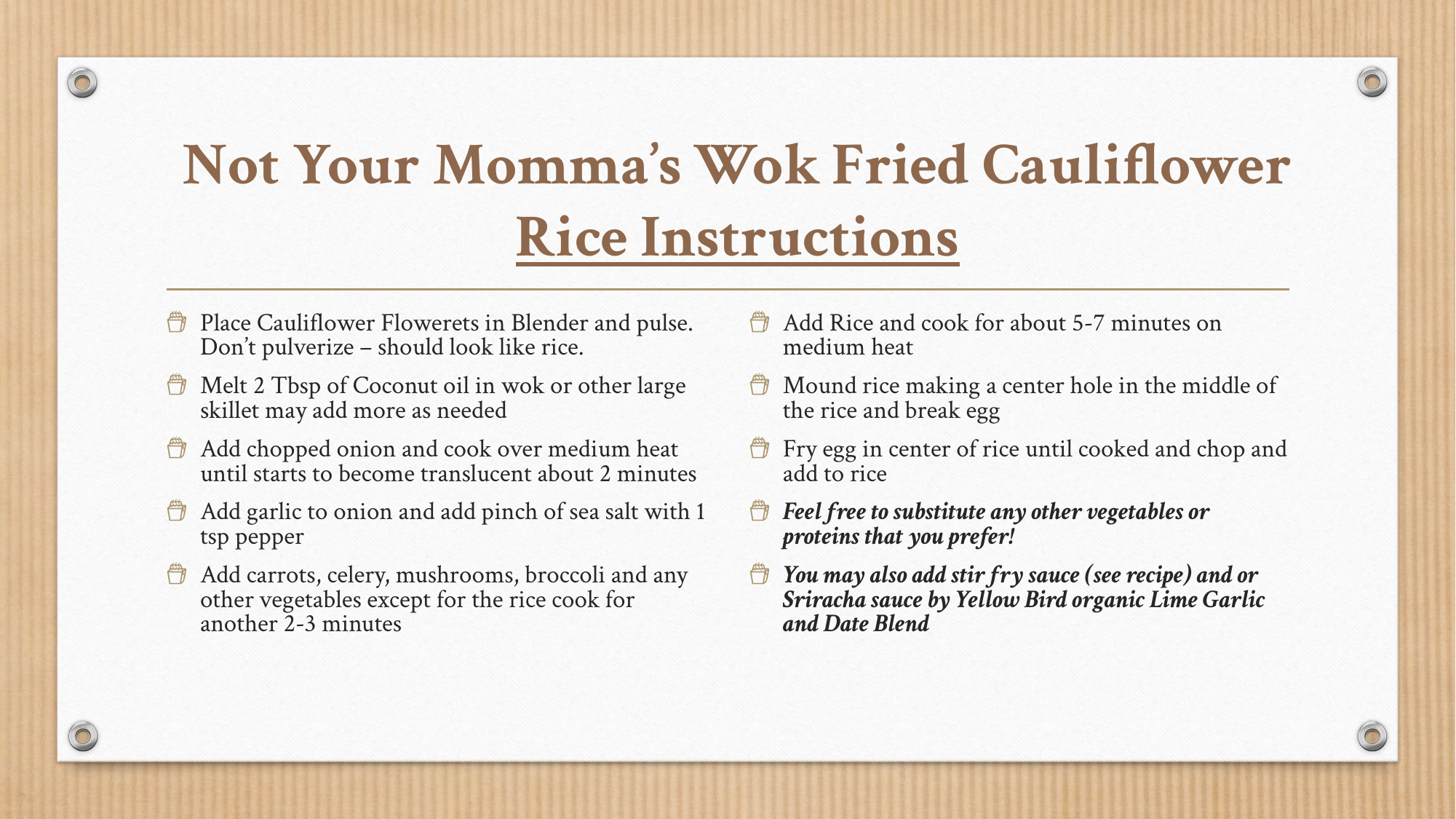

# Not Your Momma’s Wok Fried Cauliflower Rice Instructions
Place Cauliflower Flowerets in Blender and pulse.  Don’t pulverize – should look like rice.
Melt 2 Tbsp of Coconut oil in wok or other large skillet may add more as needed
Add chopped onion and cook over medium heat until starts to become translucent about 2 minutes
Add garlic to onion and add pinch of sea salt with 1 tsp pepper
Add carrots, celery, mushrooms, broccoli and any other vegetables except for the rice cook for another 2-3 minutes
Add Rice and cook for about 5-7 minutes on medium heat
Mound rice making a center hole in the middle of the rice and break egg
Fry egg in center of rice until cooked and chop and add to rice
Feel free to substitute any other vegetables or proteins that you prefer!
You may also add stir fry sauce (see recipe) and or Sriracha sauce by Yellow Bird organic Lime Garlic and Date Blend